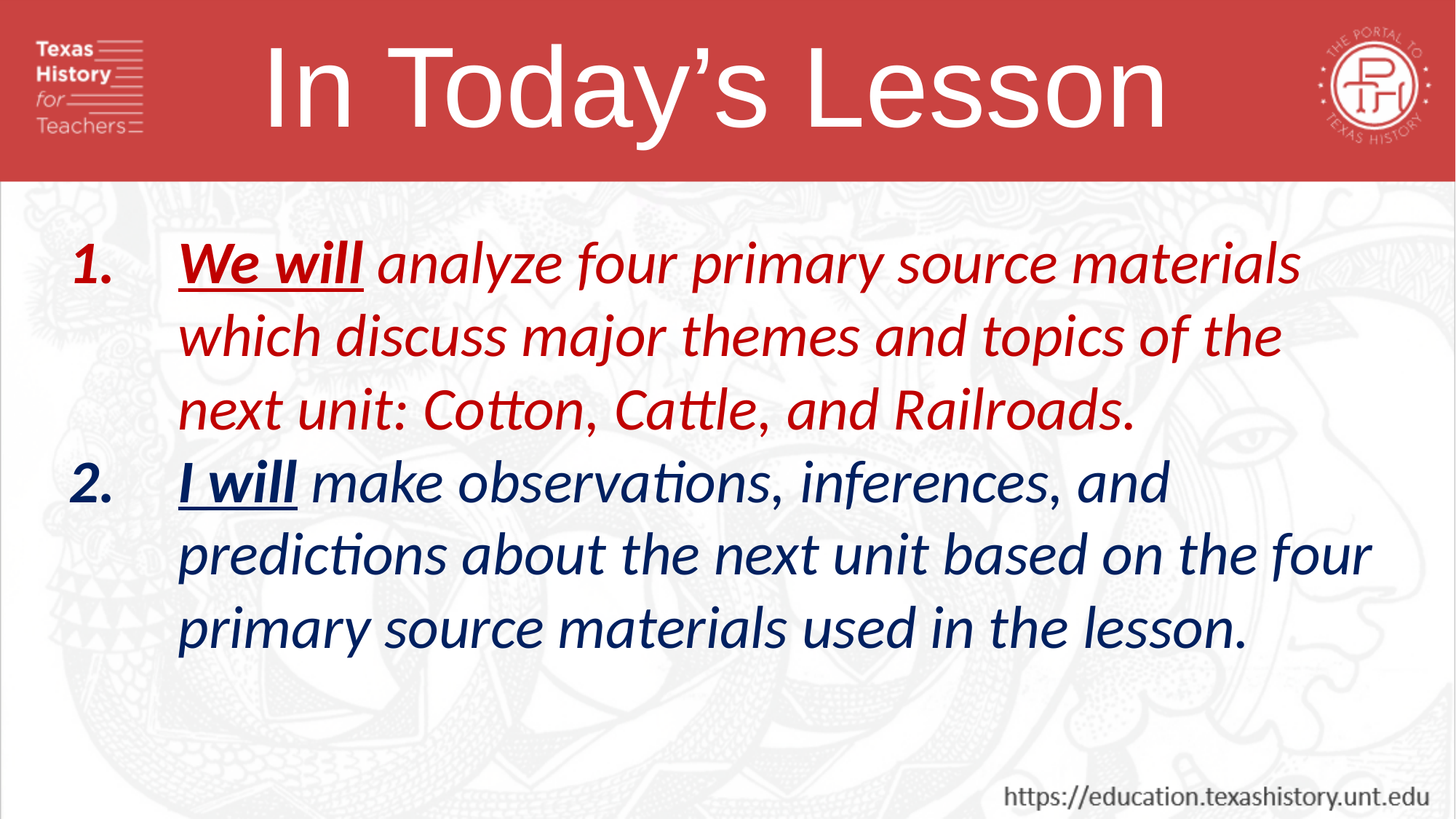

In Today’s Lesson
We will analyze four primary source materials which discuss major themes and topics of the next unit: Cotton, Cattle, and Railroads.
I will make observations, inferences, and predictions about the next unit based on the four primary source materials used in the lesson.